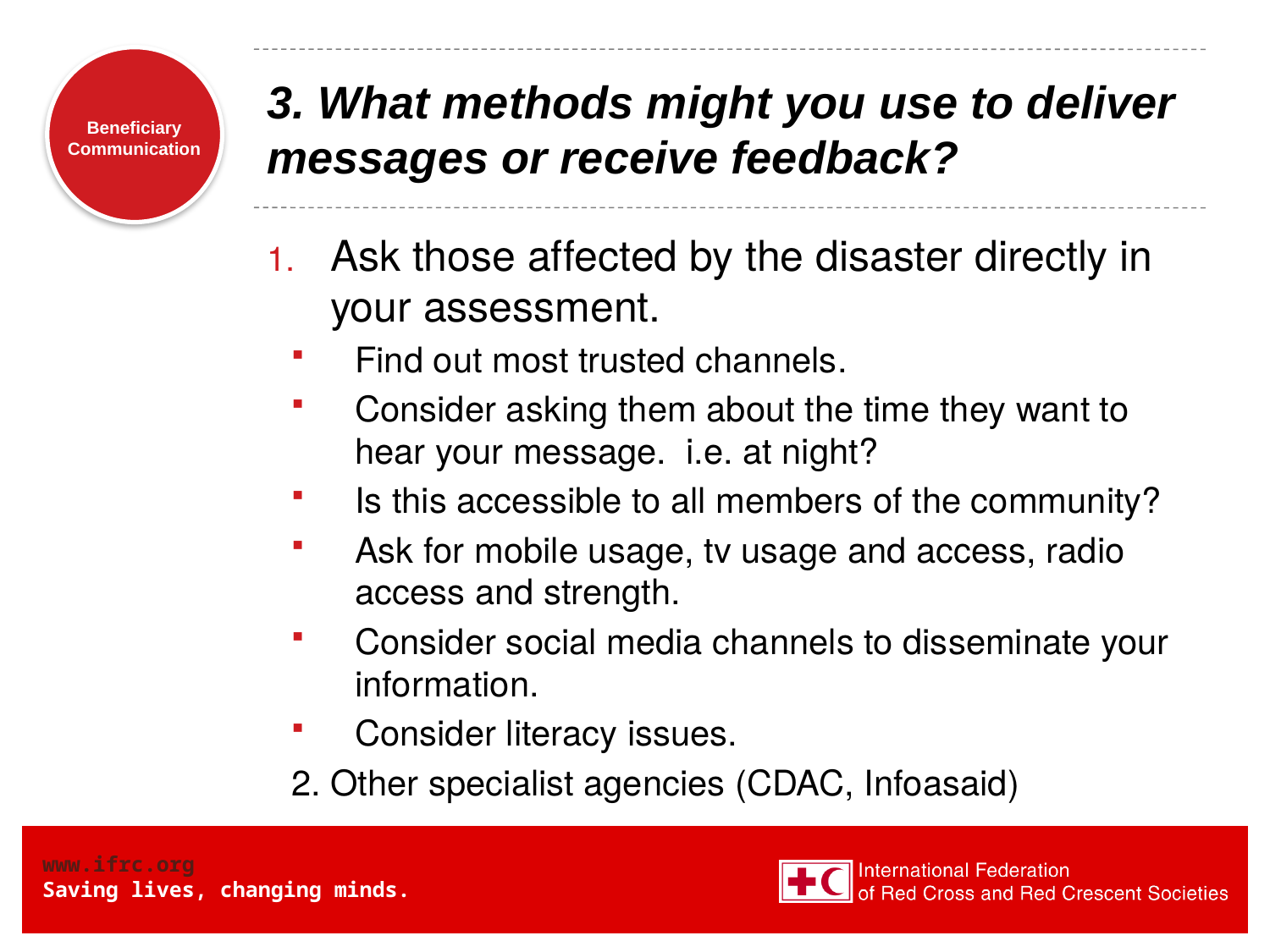

# 3. What methods might you use to deliver messages or receive feedback?
Ask those affected by the disaster directly in your assessment.
Find out most trusted channels.
Consider asking them about the time they want to hear your message.  i.e. at night?
Is this accessible to all members of the community?
Ask for mobile usage, tv usage and access, radio access and strength.
Consider social media channels to disseminate your information.
Consider literacy issues.
2. Other specialist agencies (CDAC, Infoasaid)